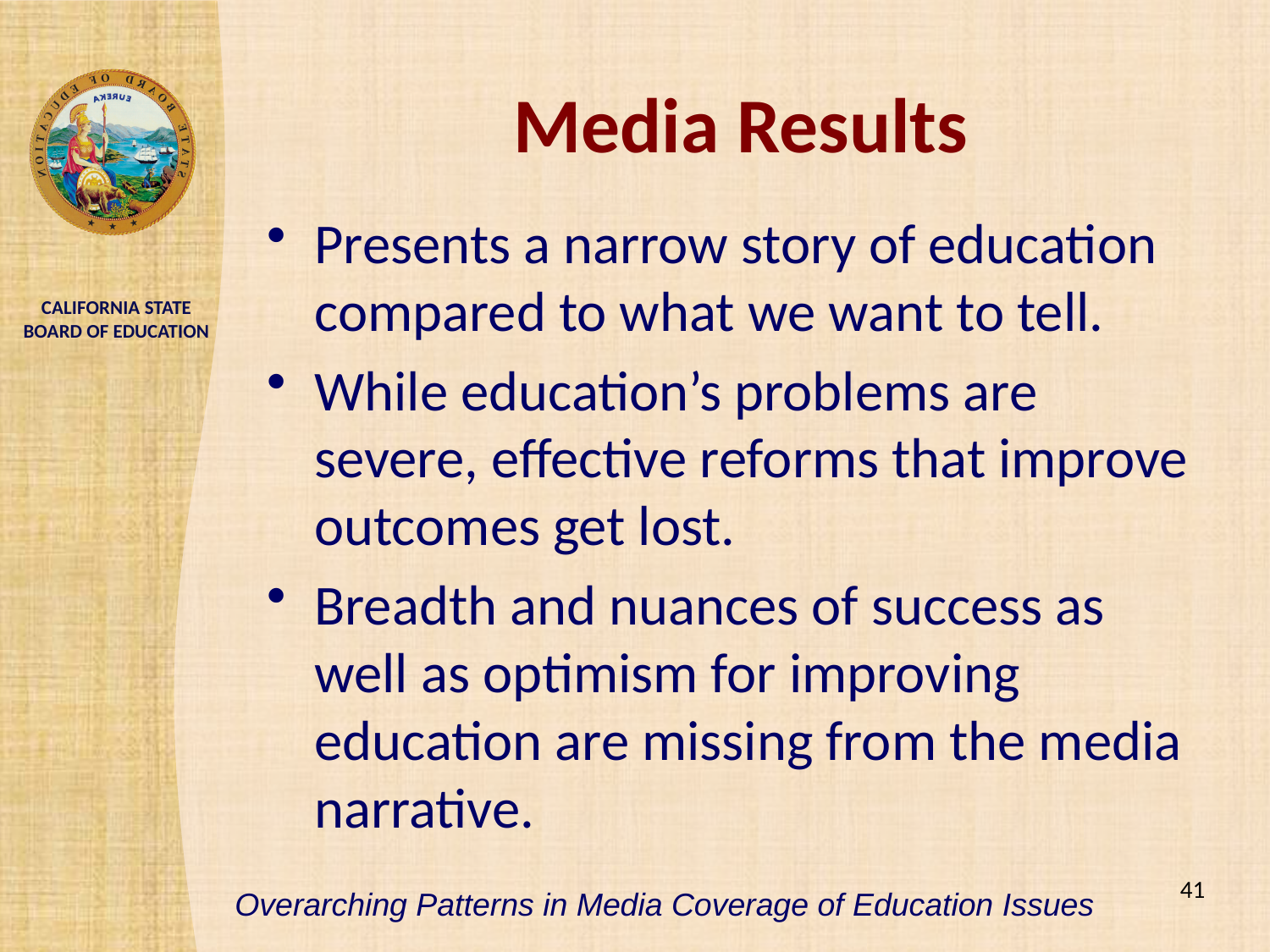

# Media Results
Presents a narrow story of education compared to what we want to tell.
While education’s problems are severe, effective reforms that improve outcomes get lost.
Breadth and nuances of success as well as optimism for improving education are missing from the media narrative.
41
Overarching Patterns in Media Coverage of Education Issues